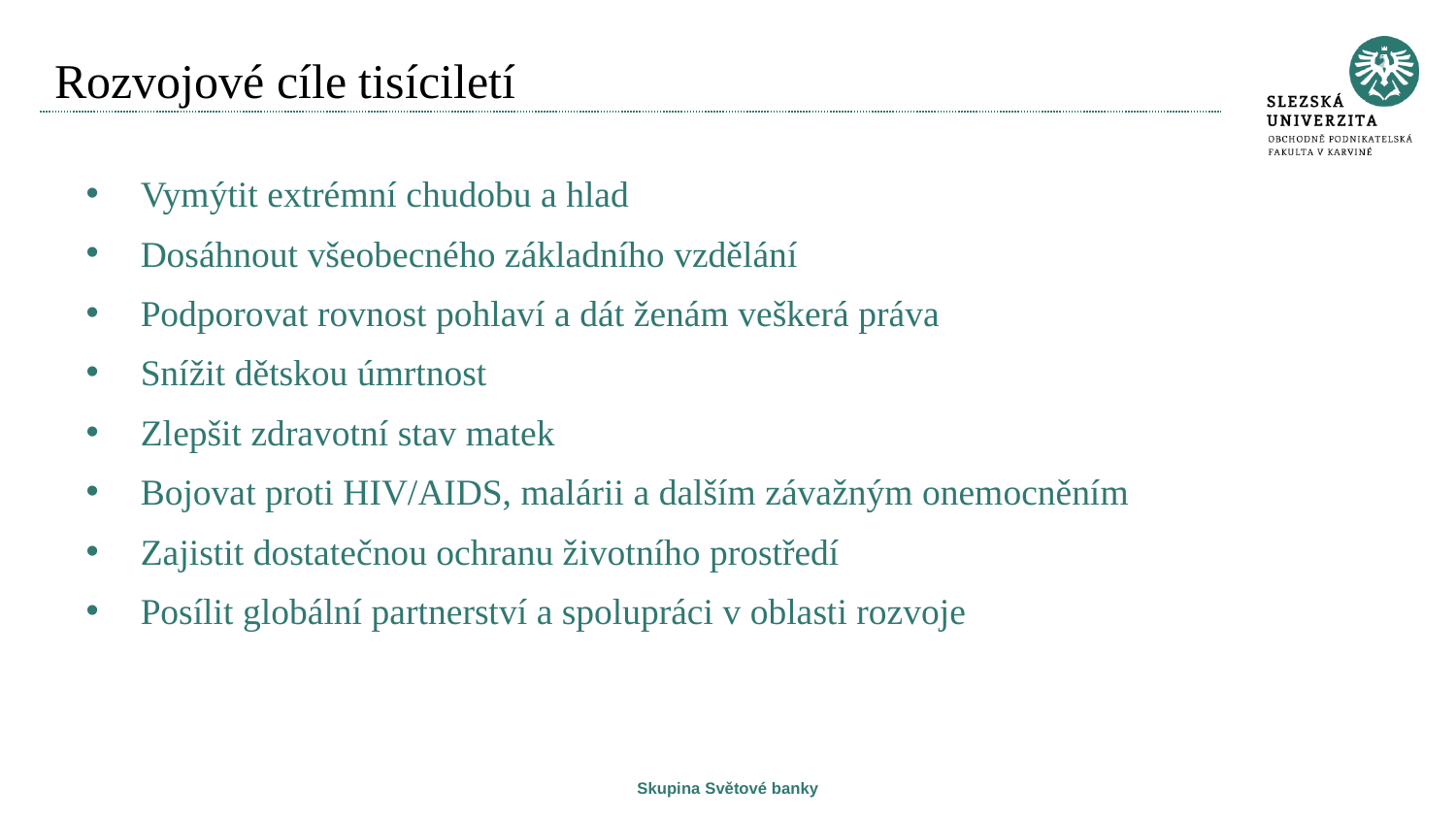

# Rozvojové cíle tisíciletí
Vymýtit extrémní chudobu a hlad
Dosáhnout všeobecného základního vzdělání
Podporovat rovnost pohlaví a dát ženám veškerá práva
Snížit dětskou úmrtnost
Zlepšit zdravotní stav matek
Bojovat proti HIV/AIDS, malárii a dalším závažným onemocněním
Zajistit dostatečnou ochranu životního prostředí
Posílit globální partnerství a spolupráci v oblasti rozvoje